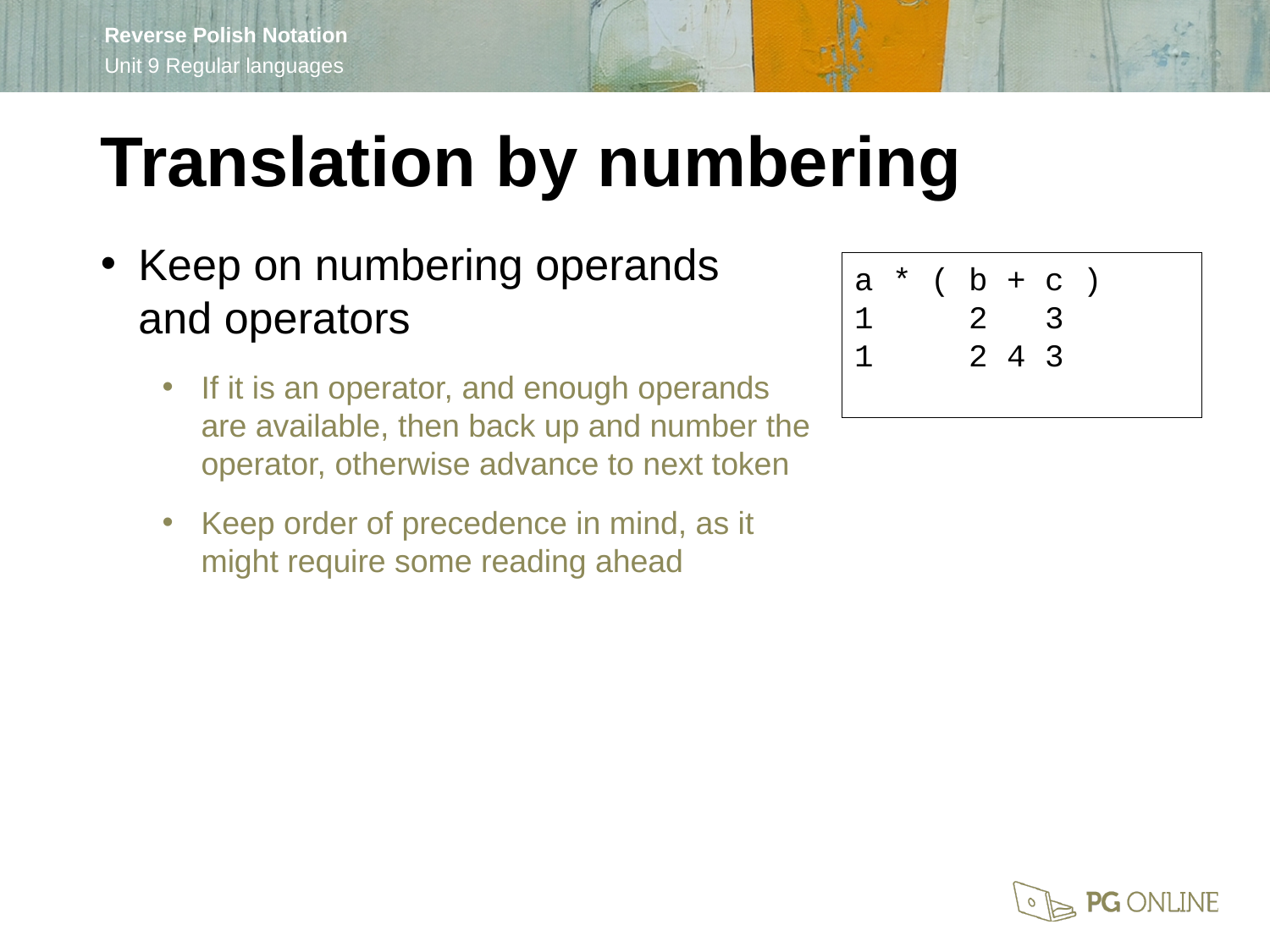

Translation by numbering
Keep on numbering operands
and operators
If it is an operator, and enough operands are available, then back up and number the operator, otherwise advance to next token
Keep order of precedence in mind, as it might require some reading ahead

a * ( b + c )
1     2   3
1     2 4 3